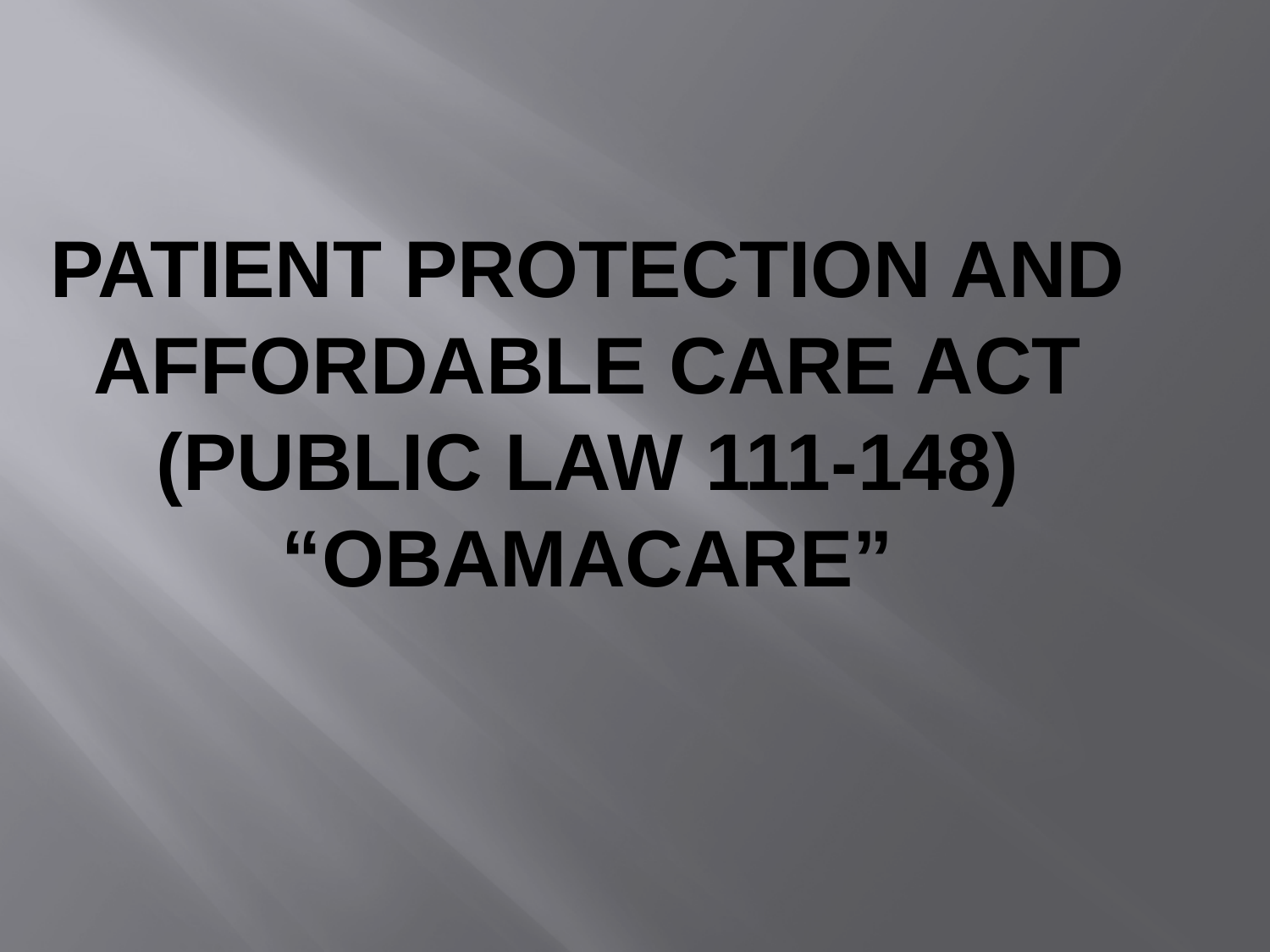

# Patient Protection and Affordable Care Act (Public Law 111-148) “Obamacare”